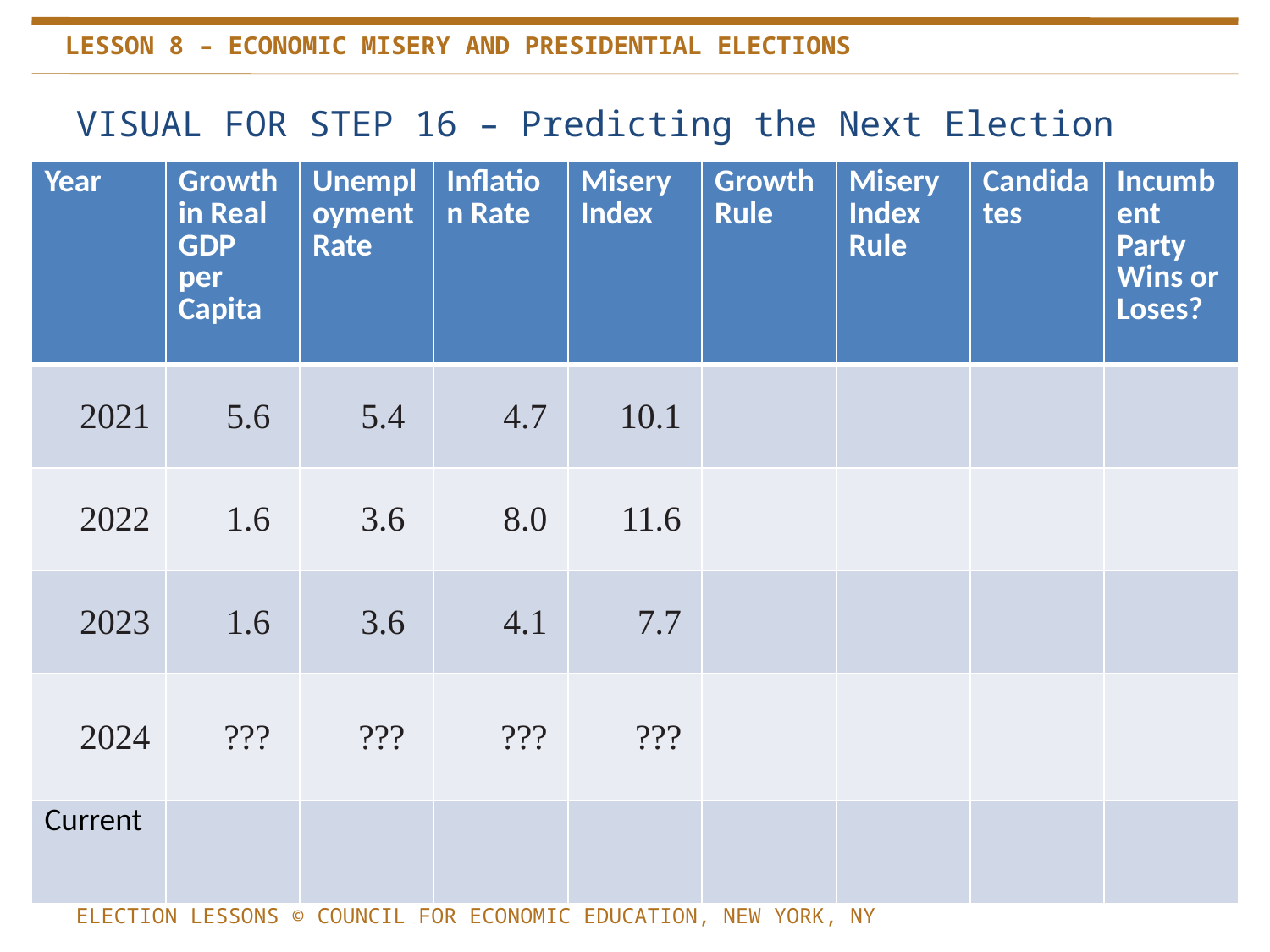

LESSON 8 – ECONOMIC MISERY AND PRESIDENTIAL ELECTIONS
VISUAL FOR STEP 16 – Predicting the Next Election
| Year | Growth in Real GDP per Capita | Unemployment Rate | Inflation Rate | Misery Index | Growth Rule | Misery Index Rule | Candidates | Incumbent Party Wins or Loses? |
| --- | --- | --- | --- | --- | --- | --- | --- | --- |
| 2021 | 5.6 | 5.4 | 4.7 | 10.1 |  |  |  |  |
| 2022 | 1.6 | 3.6 | 8.0 | 11.6 |  |  |  |  |
| 2023 | 1.6 | 3.6 | 4.1 | 7.7 |  |  |  |  |
| 2024 | ??? | ??? | ??? | ??? |  |  |  |  |
| Current |  |  |  |  |  |  |  |  |
Election Lessons © Council for Economic Education, New York, NY